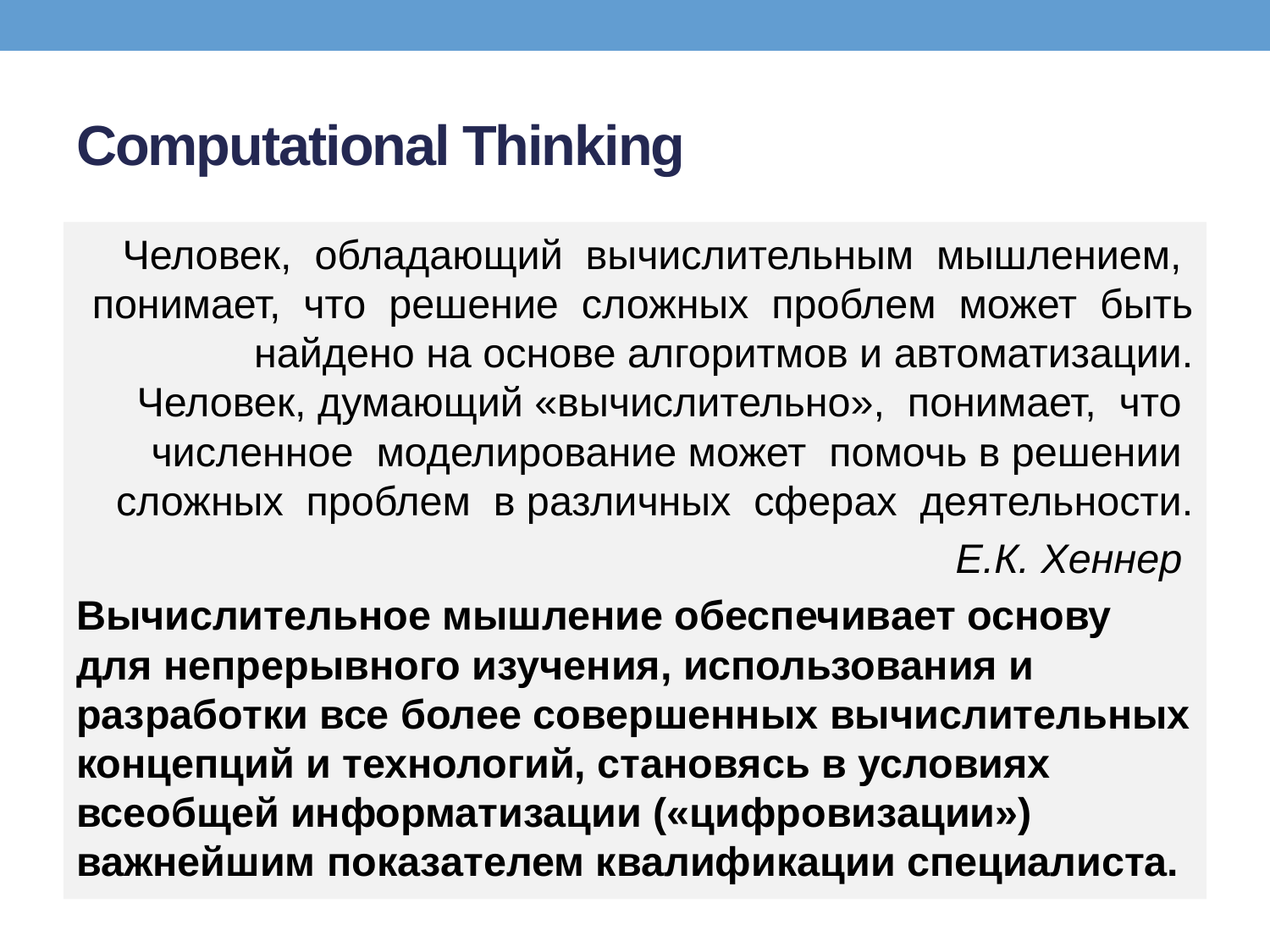

# Computational Thinking
Человек,  обладающий  вычислительным  мышлением,  понимает,  что  решение  сложных  проблем  может  быть найдено на основе алгоритмов и автоматизации. Человек, думающий «вычислительно»,  понимает,  что  численное  моделирование может  помочь в решении  сложных  проблем  в различных  сферах  деятельности.
 Е.К. Хеннер
Вычислительное мышление обеспечивает основу для непрерывного изучения, использования и разработки все более совершенных вычислительных концепций и технологий, становясь в условиях всеобщей информатизации («цифровизации») важнейшим показателем квалификации специалиста.